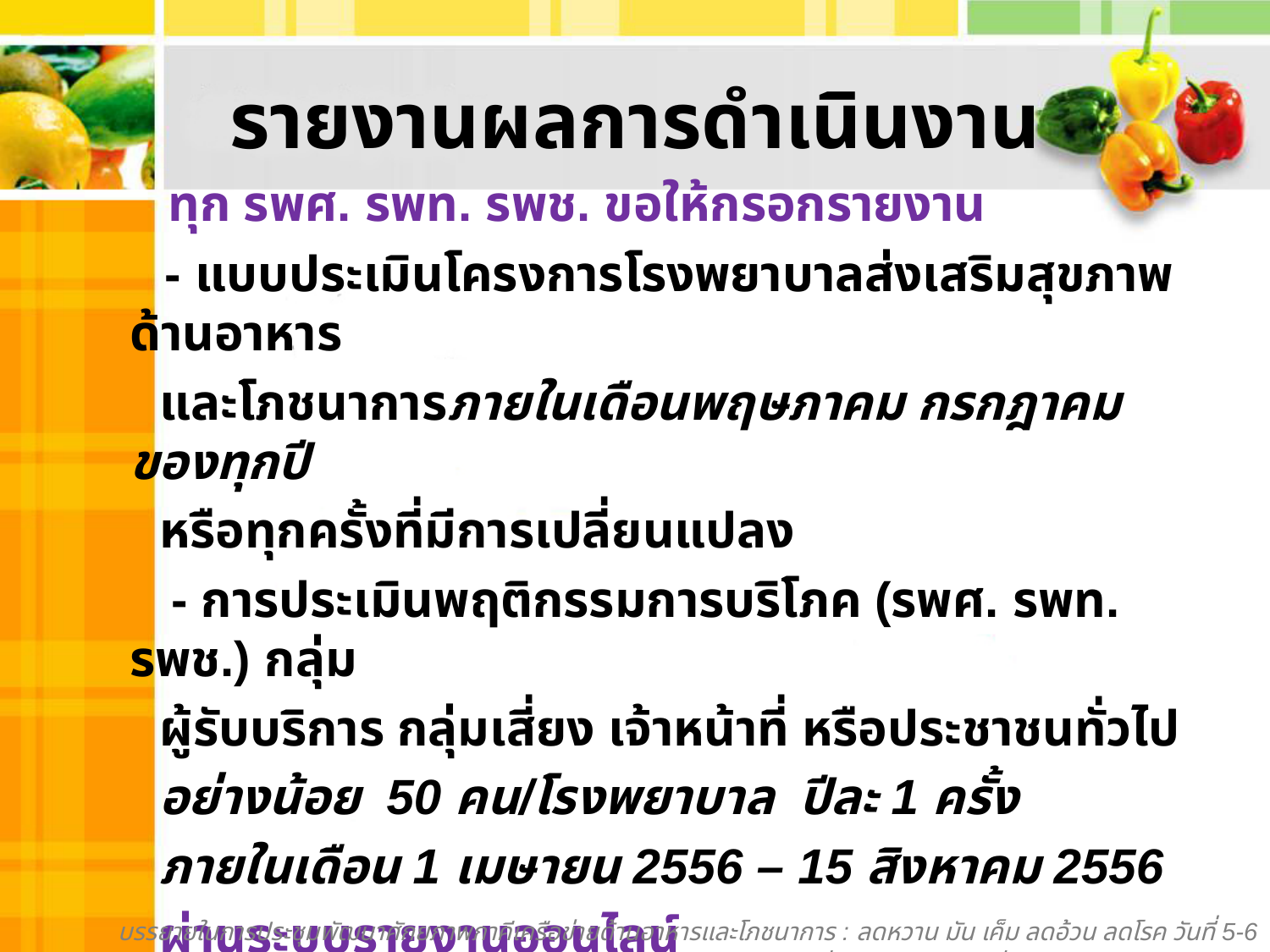

# รายงานผลการดำเนินงาน

	   ทุก รพศ. รพท. รพช. ขอให้กรอกรายงาน
      - แบบประเมินโครงการโรงพยาบาลส่งเสริมสุขภาพด้านอาหาร
      และโภชนาการภายในเดือนพฤษภาคม กรกฎาคม ของทุกปี
      หรือทุกครั้งที่มีการเปลี่ยนแปลง
	   - การประเมินพฤติกรรมการบริโภค (รพศ. รพท. รพช.) กลุ่ม
      ผู้รับบริการ กลุ่มเสี่ยง เจ้าหน้าที่ หรือประชาชนทั่วไป
      อย่างน้อย  50 คน/โรงพยาบาล  ปีละ 1 ครั้ง
      ภายในเดือน 1 เมษายน 2556 – 15 สิงหาคม 2556
      ผ่านระบบรายงานออนไลน์
	  ได้ตั้งแต่เดือน 1 เมษายน 2556 – 15 สิงหาคม 2556
บรรยายในการประชุมพัฒนาศักยภาพภาคีเครือข่ายด้านอาหารและโภชนาการ : ลดหวาน มัน เค็ม ลดอ้วน ลดโรค วันที่ 5-6 มีนาคม 2556 ณ  ทีเคพาเลซ กรุงเทพมหานคร